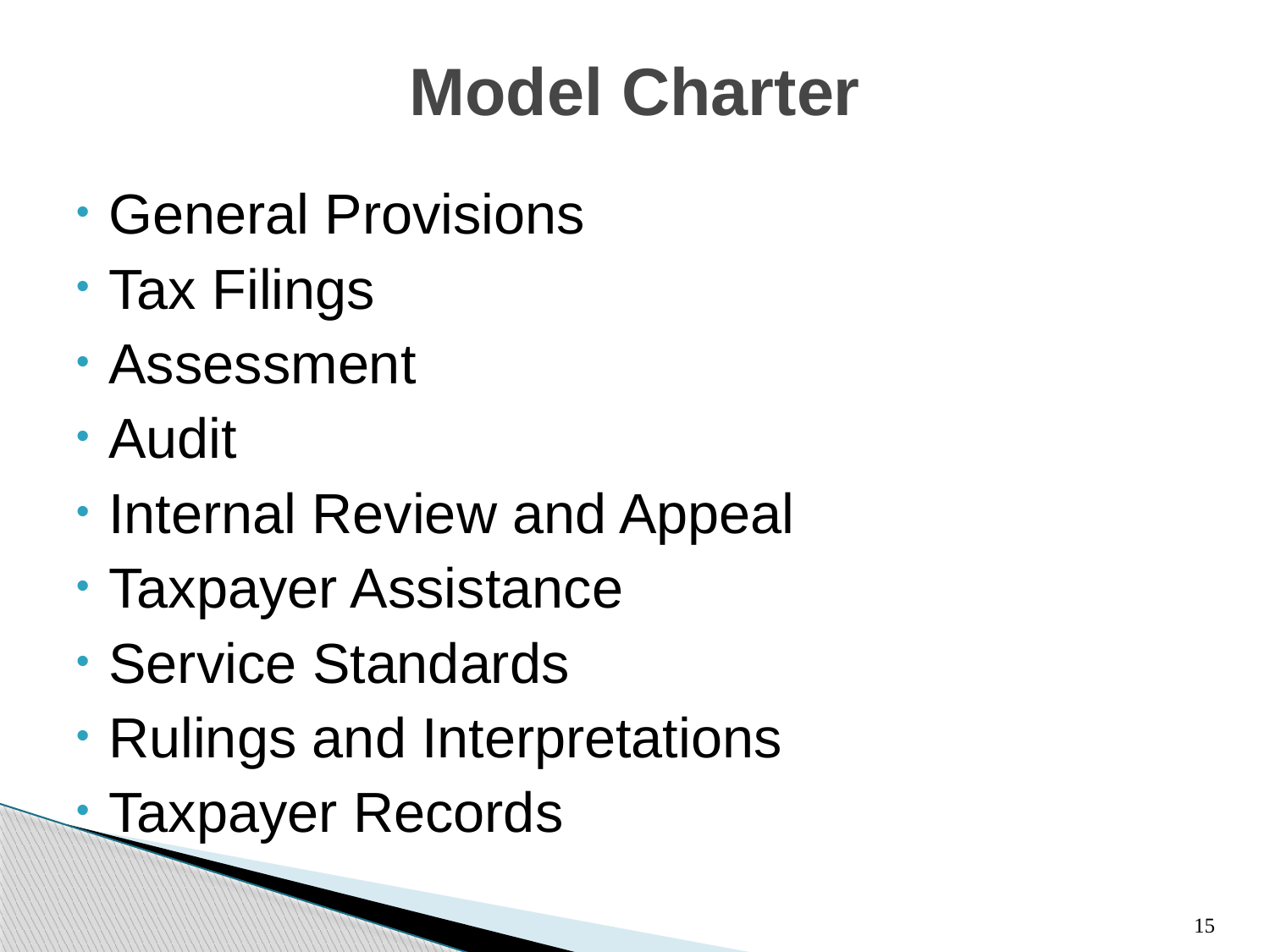

# Model Charter
General Provisions
Tax Filings
Assessment
Audit
Internal Review and Appeal
Taxpayer Assistance
Service Standards
Rulings and Interpretations
Taxpayer Records